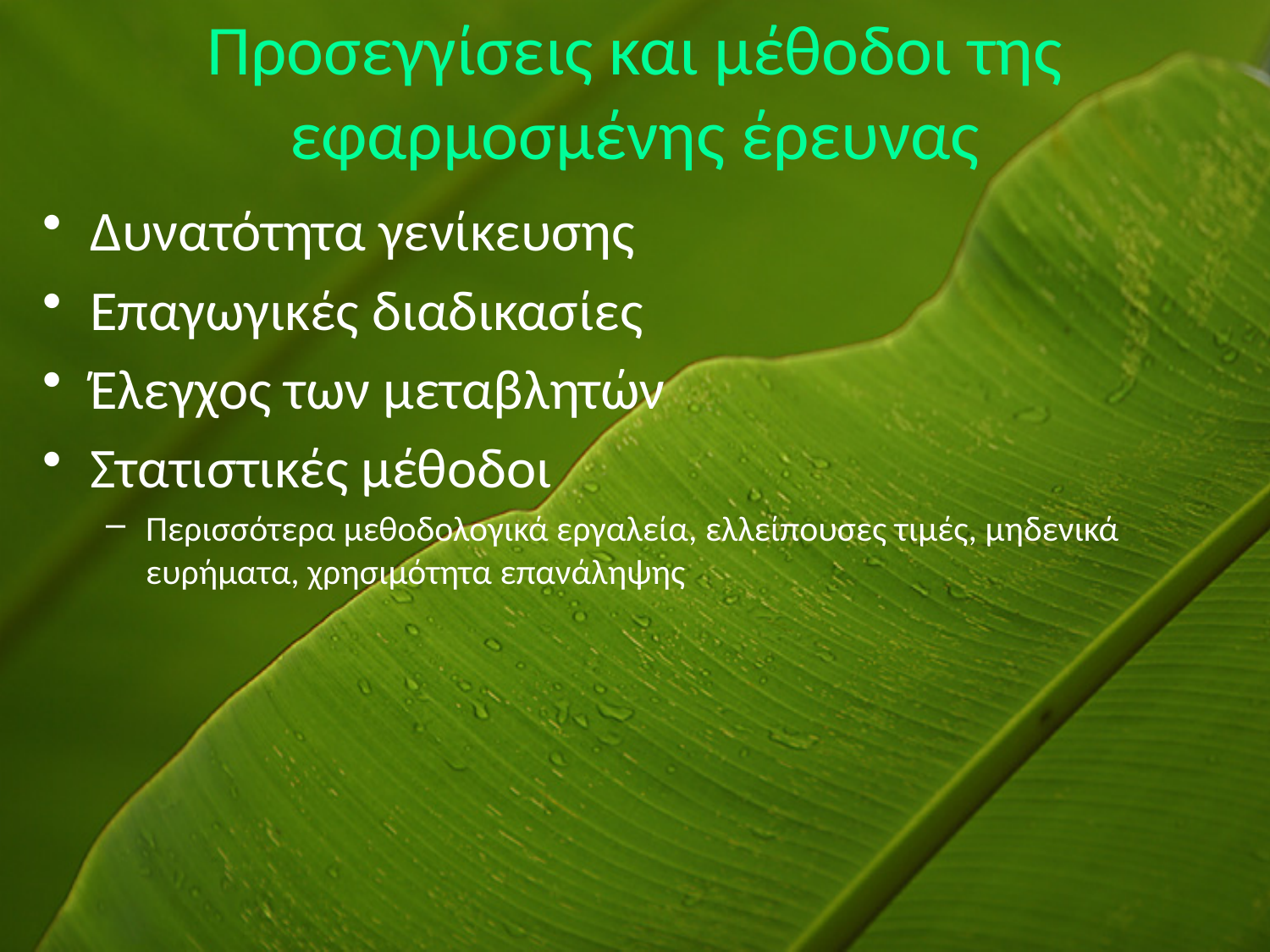

# Προσεγγίσεις και μέθοδοι της εφαρμοσμένης έρευνας
Δυνατότητα γενίκευσης
Επαγωγικές διαδικασίες
Έλεγχος των μεταβλητών
Στατιστικές μέθοδοι
Περισσότερα μεθοδολογικά εργαλεία, ελλείπουσες τιμές, μηδενικά ευρήματα, χρησιμότητα επανάληψης